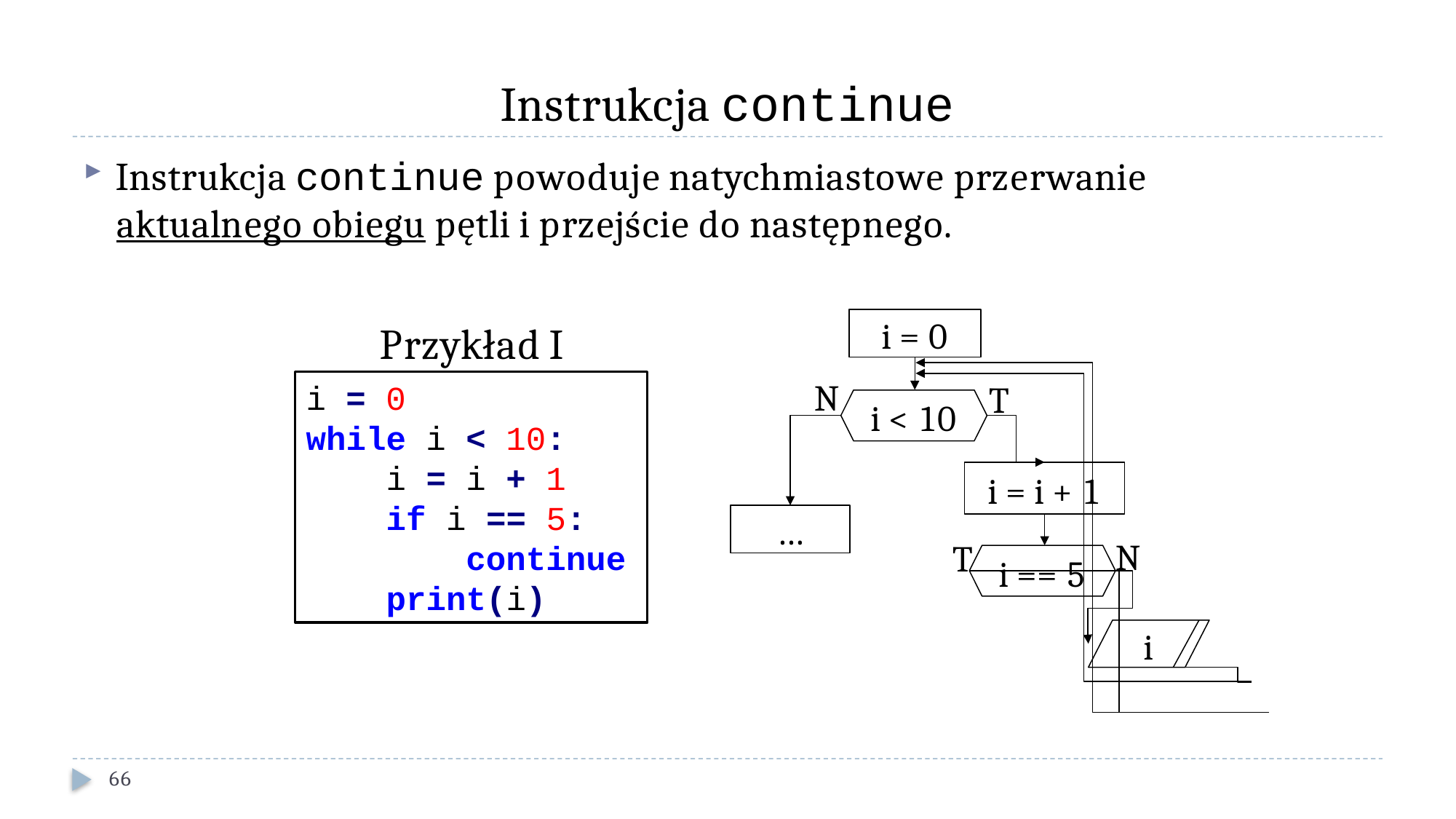

# Instrukcja continue
Instrukcja continue powoduje natychmiastowe przerwanie aktualnego obiegu pętli i przejście do następnego.

i = 0
Przykład I
N
T
i = 0
while i < 10:
    i = i + 1
    if i == 5:
        continue
    print(i)
i < 10
i = i + 1
…
N
T
i == 5
i
66